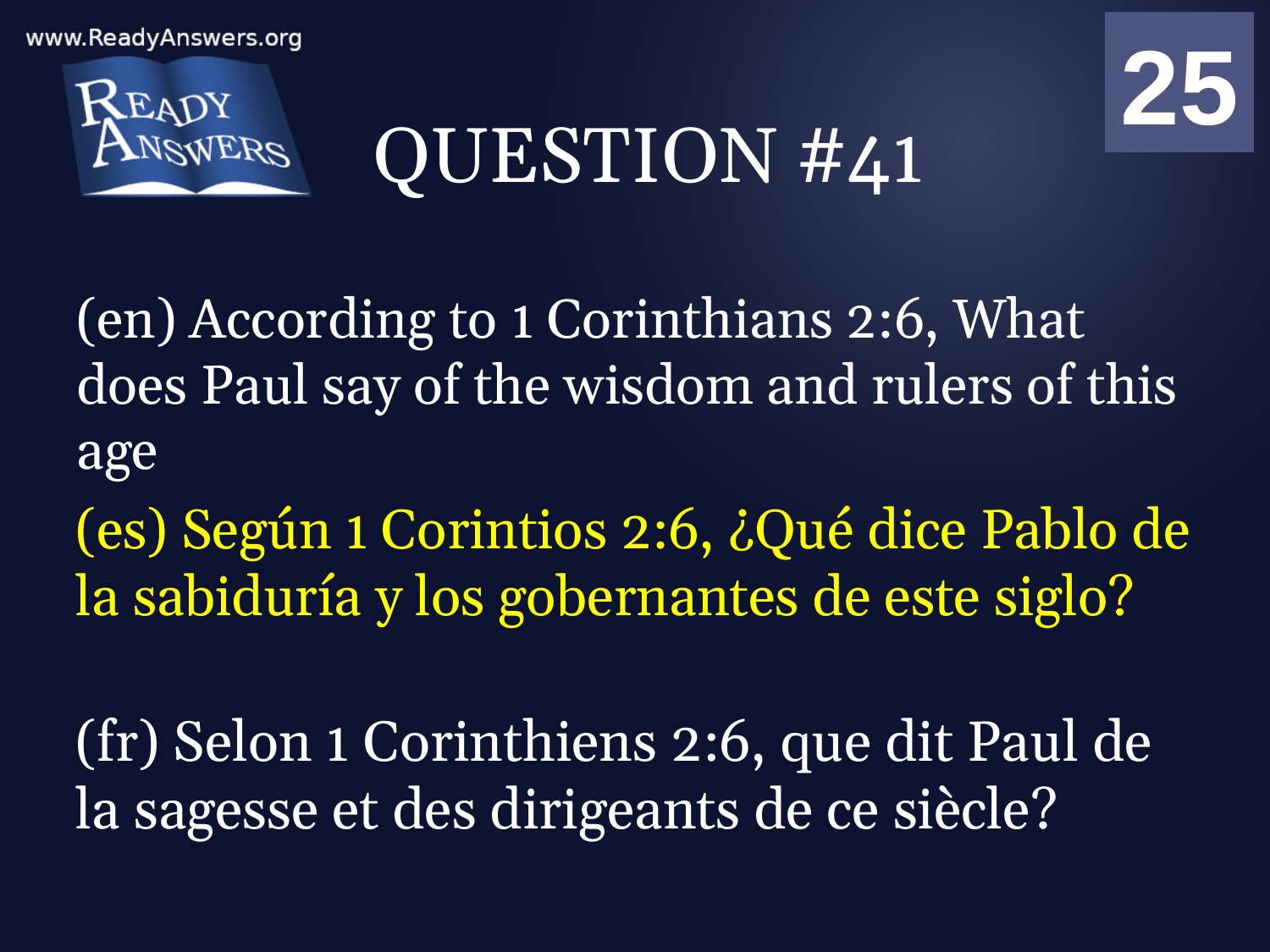

01
02
03
04
05
06
07
08
09
10
11
12
13
14
15
16
17
18
19
20
21
22
23
24
25
00
# QUESTION #41
(en) According to 1 Corinthians 2:6, What does Paul say of the wisdom and rulers of this age
(es) Según 1 Corintios 2:6, ¿Qué dice Pablo de la sabiduría y los gobernantes de este siglo?
(fr) Selon 1 Corinthiens 2:6, que dit Paul de la sagesse et des dirigeants de ce siècle?